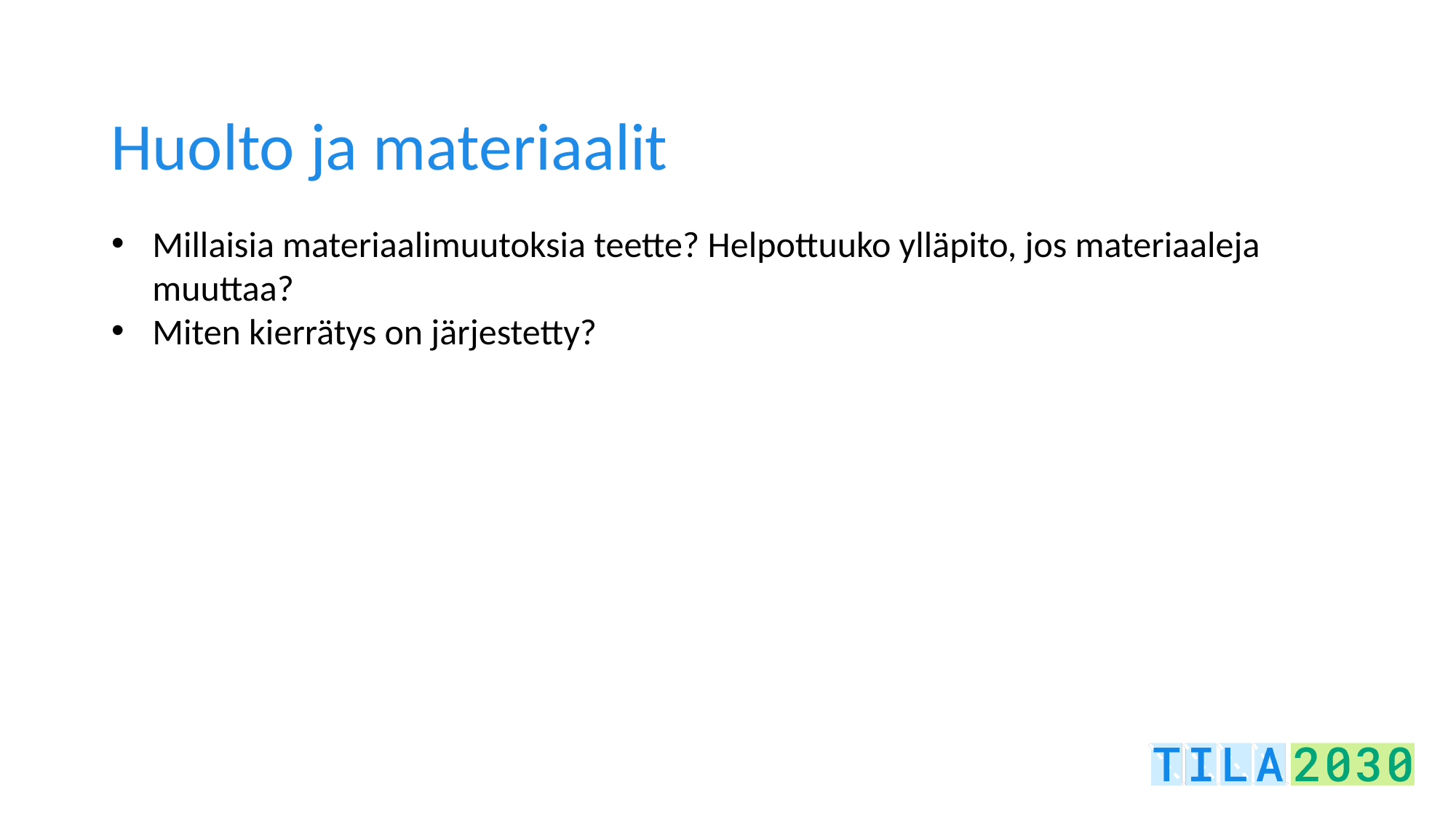

# Huolto ja materiaalit
Millaisia materiaalimuutoksia teette? Helpottuuko ylläpito, jos materiaaleja muuttaa?
Miten kierrätys on järjestetty?